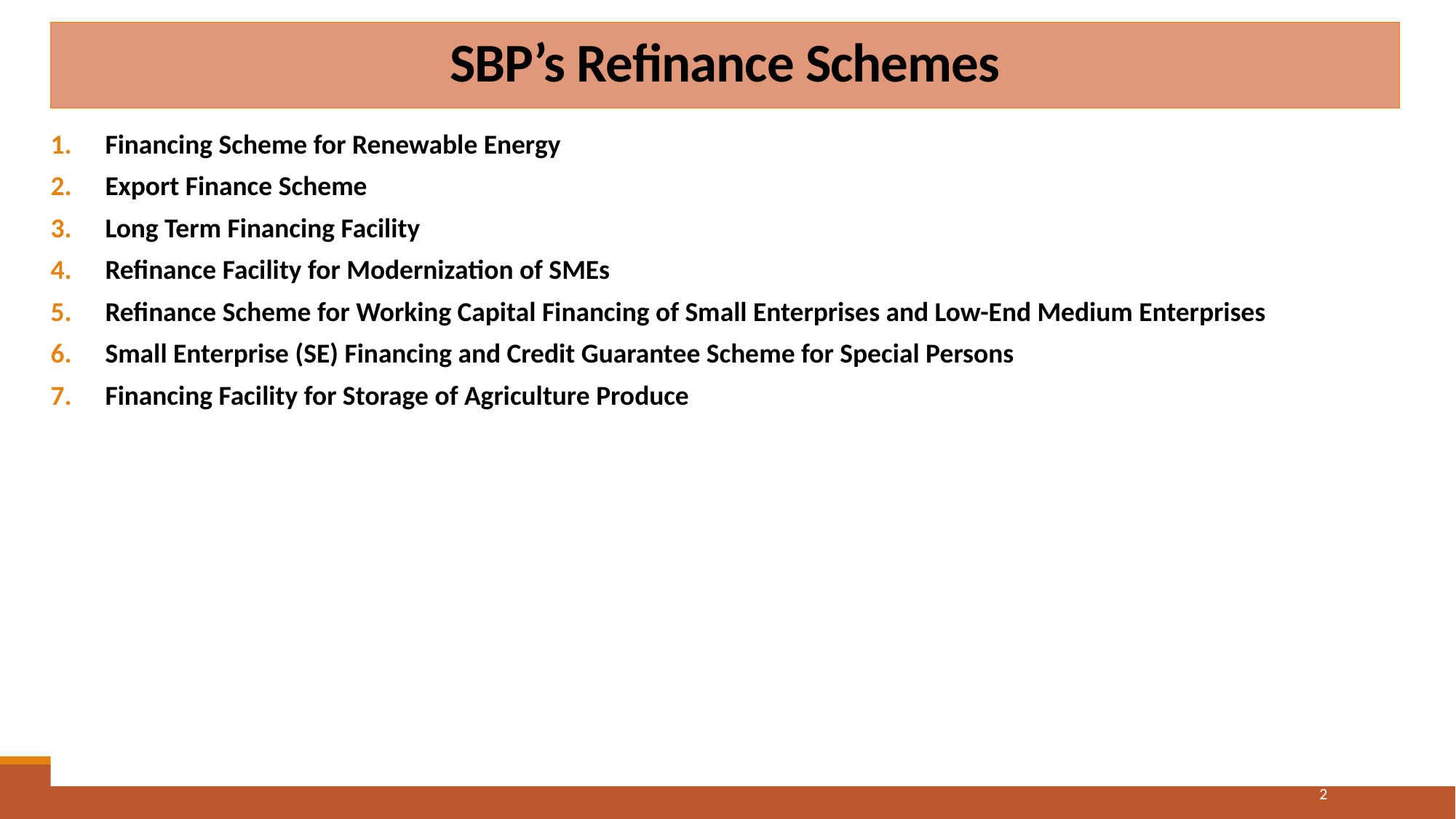

# SBP’s Refinance Schemes
Financing Scheme for Renewable Energy
Export Finance Scheme
Long Term Financing Facility
Refinance Facility for Modernization of SMEs
Refinance Scheme for Working Capital Financing of Small Enterprises and Low-End Medium Enterprises
Small Enterprise (SE) Financing and Credit Guarantee Scheme for Special Persons
Financing Facility for Storage of Agriculture Produce

2